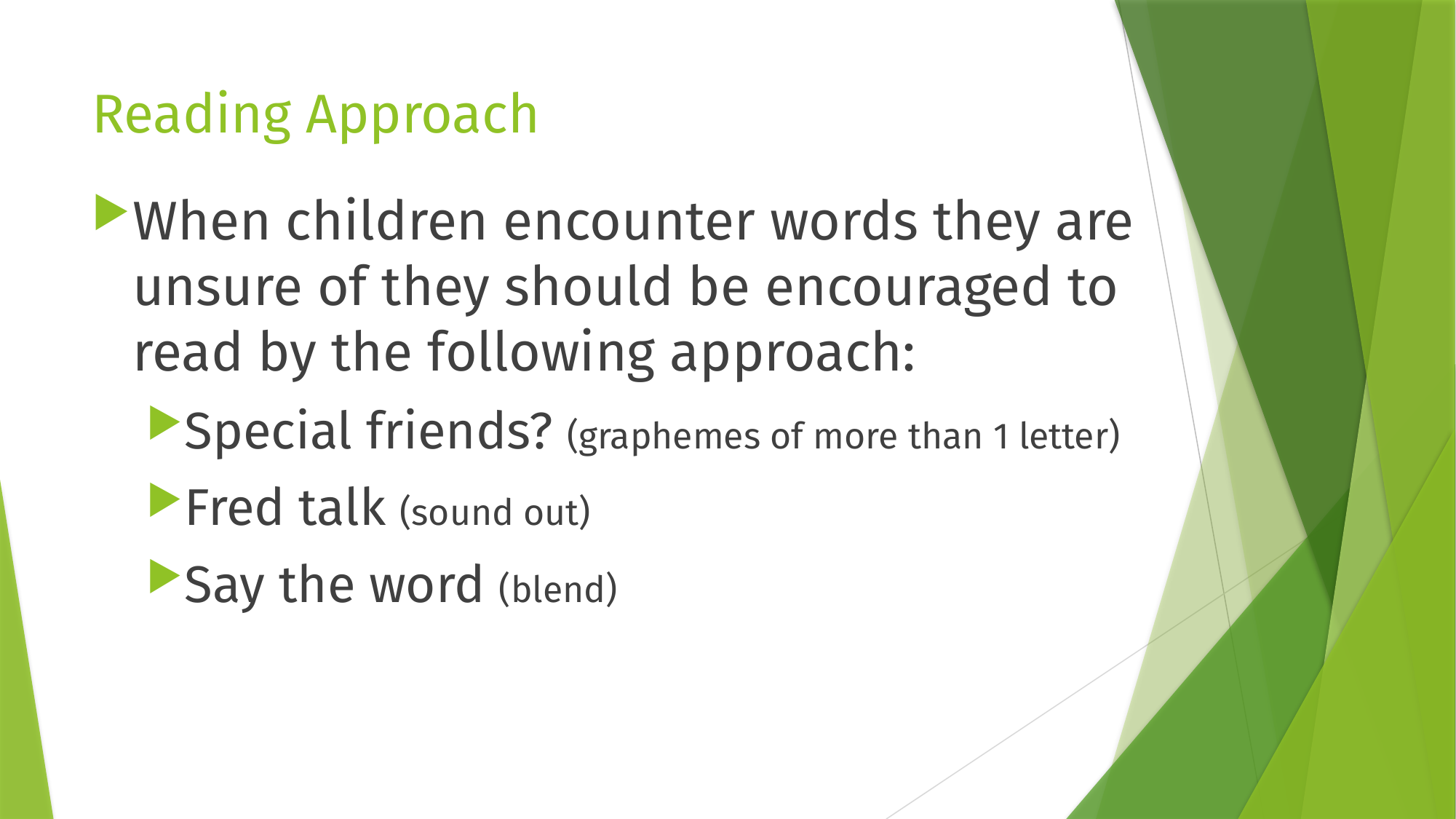

# Reading Approach
When children encounter words they are unsure of they should be encouraged to read by the following approach:
Special friends? (graphemes of more than 1 letter)
Fred talk (sound out)
Say the word (blend)